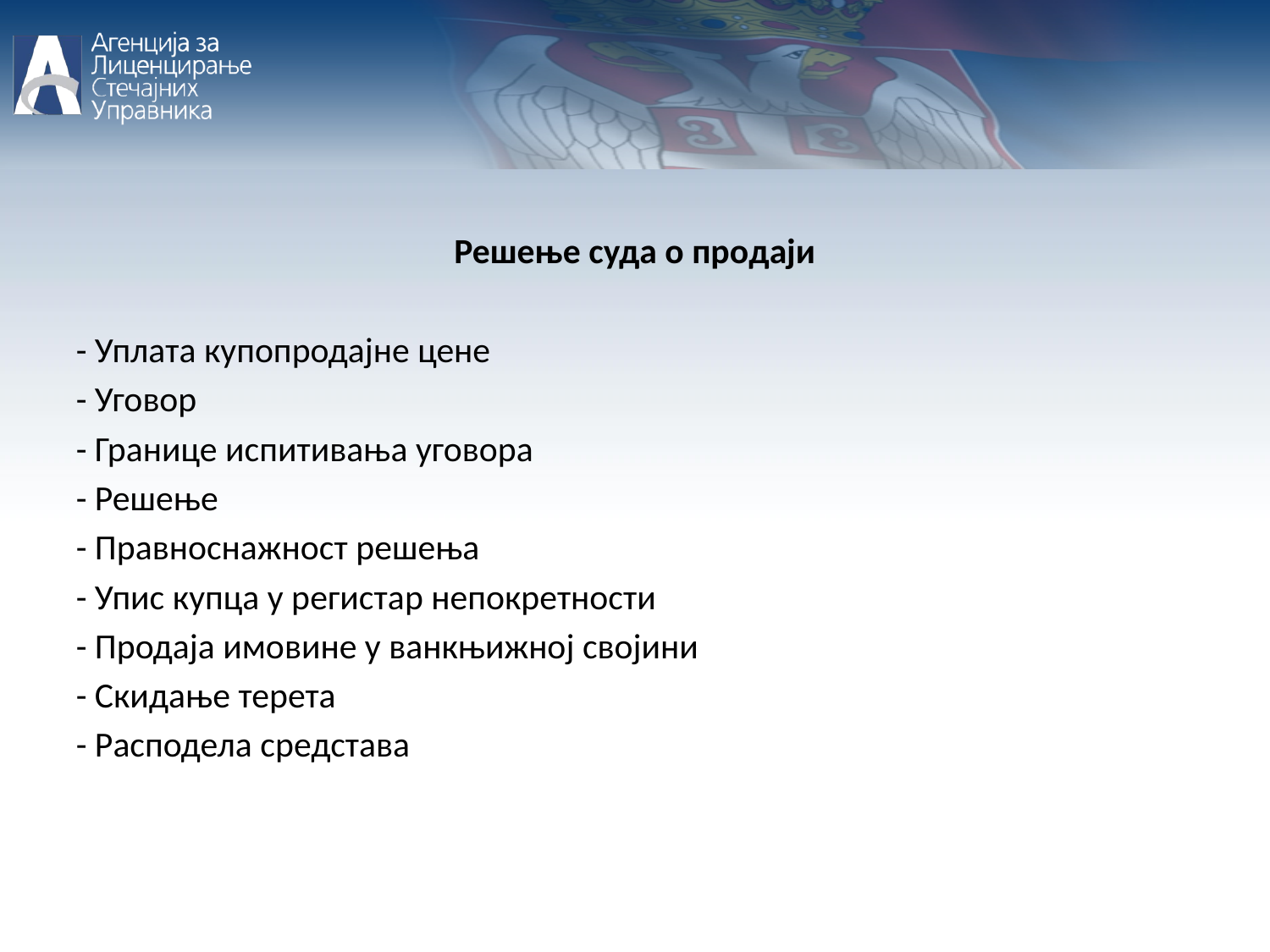

Решење суда о продаји

- Уплата купопродајне цене
- Уговор
- Границе испитивања уговора
- Решење
- Правноснажност решења
- Упис купца у регистар непокретности
- Продаја имовине у ванкњижној својини
- Скидање терета
- Расподела средстава